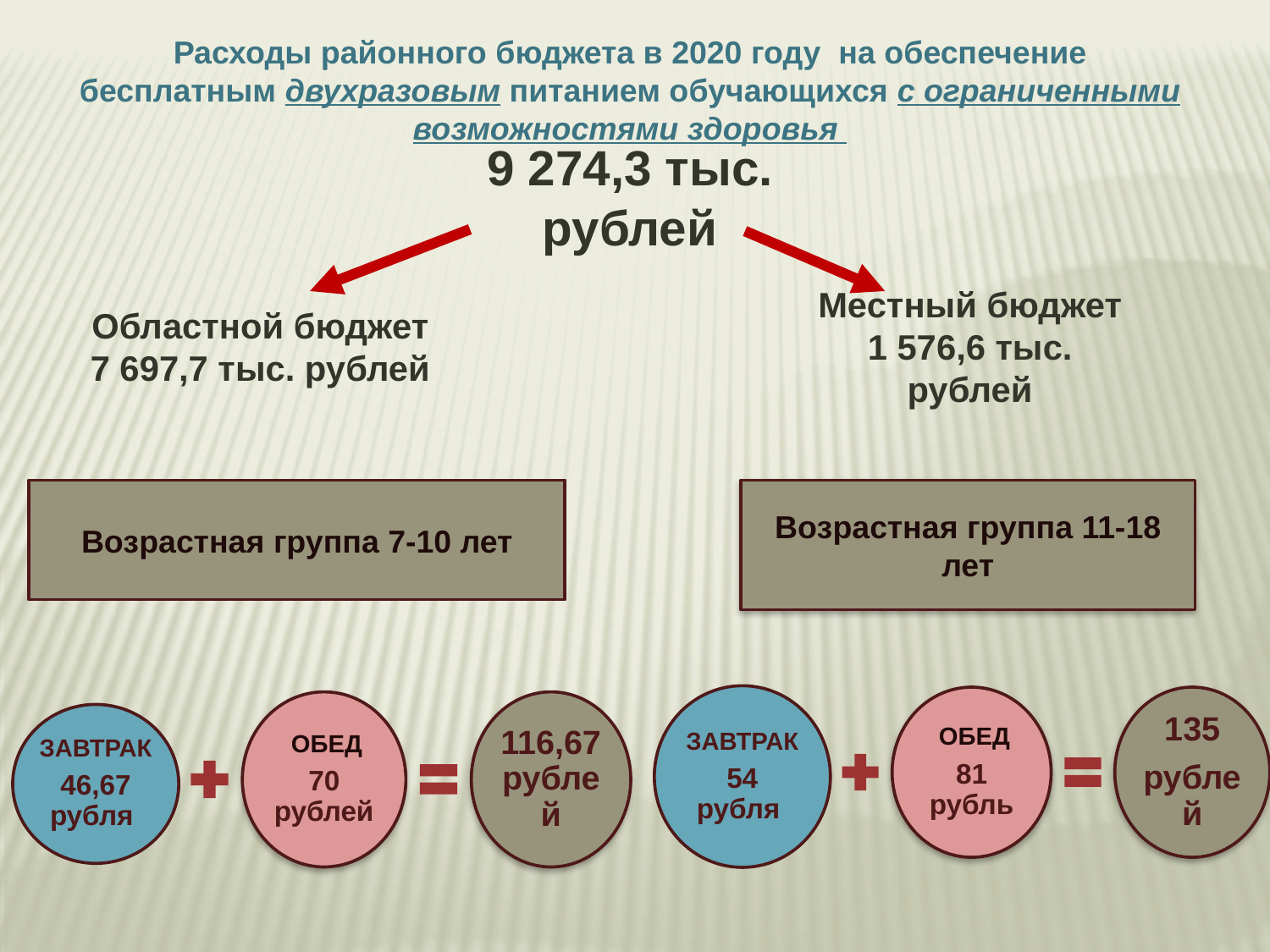

Расходы районного бюджета в 2020 году  на обеспечение бесплатным двухразовым питанием обучающихся с ограниченными возможностями здоровья

9 274,3 тыс. рублей
Местный бюджет
1 576,6 тыс. рублей
Областной бюджет
7 697,7 тыс. рублей
Возрастная группа 7-10 лет
Возрастная группа 11-18 лет
ЗАВТРАК
54 рубля

 ОБЕД
81 рубль

135
рублей
ЗАВТРАК
46,67 рубля

 ОБЕД
70 рублей

116,67 рублей